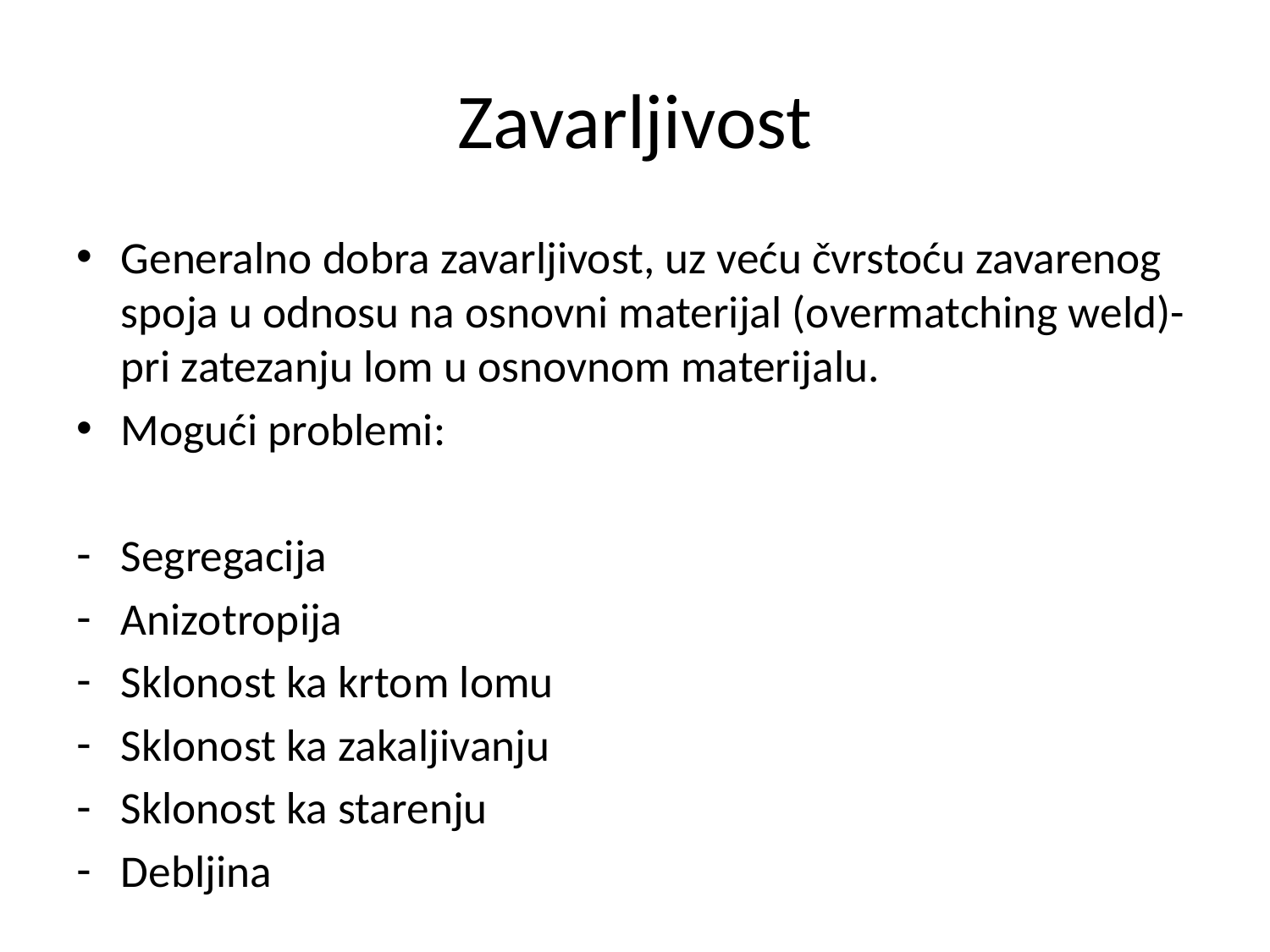

# Zavarljivost
Generalno dobra zavarljivost, uz veću čvrstoću zavarenog spoja u odnosu na osnovni materijal (overmatching weld)-pri zatezanju lom u osnovnom materijalu.
Mogući problemi:

Segregacija
Anizotropija
Sklonost ka krtom lomu
Sklonost ka zakaljivanju
Sklonost ka starenju
Debljina